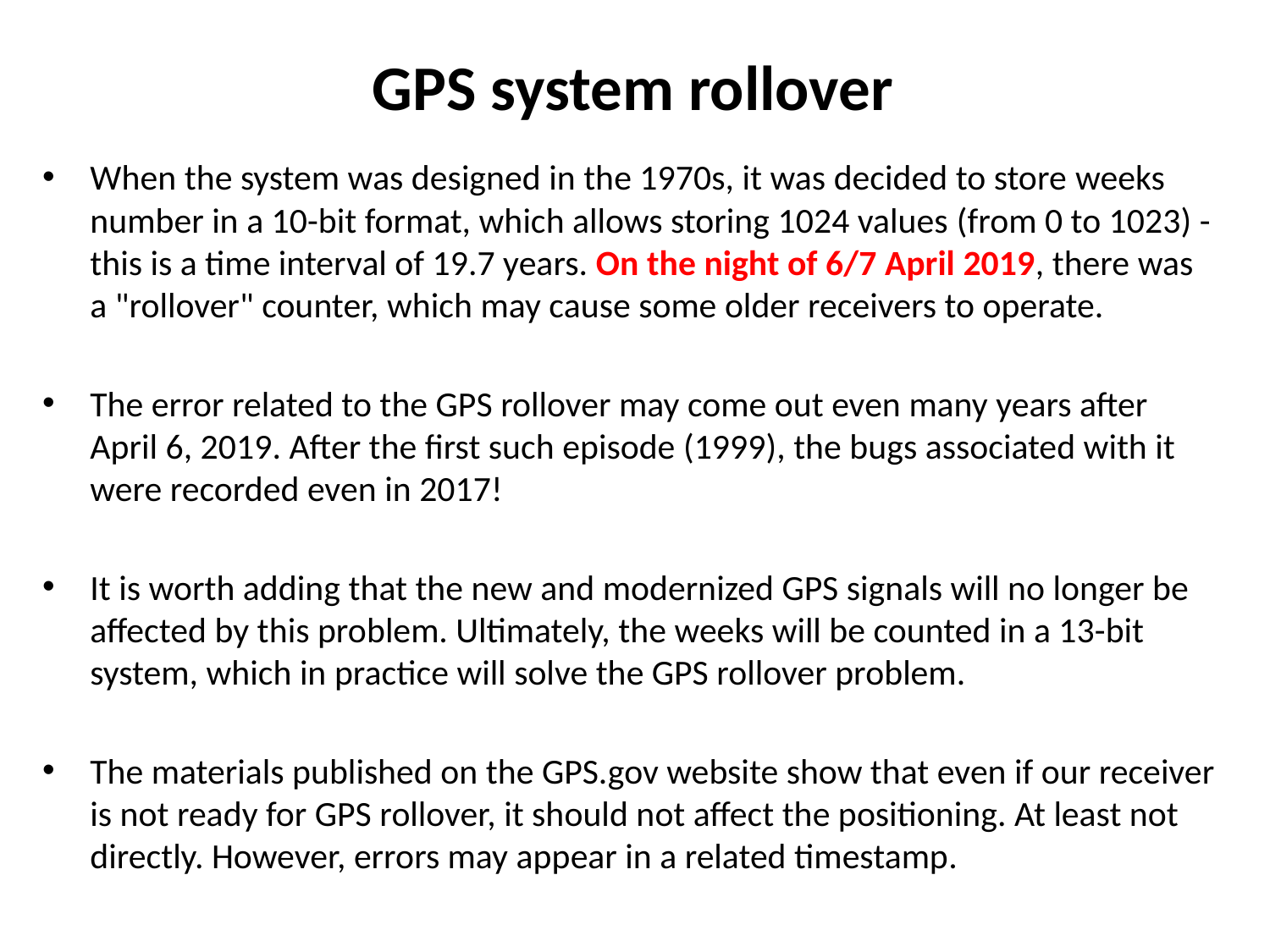

# GPS system rollover
When the system was designed in the 1970s, it was decided to store weeks number in a 10-bit format, which allows storing 1024 values ​​(from 0 to 1023) - this is a time interval of 19.7 years. On the night of 6/7 April 2019, there was a "rollover" counter, which may cause some older receivers to operate.

The error related to the GPS rollover may come out even many years after April 6, 2019. After the first such episode (1999), the bugs associated with it were recorded even in 2017!

It is worth adding that the new and modernized GPS signals will no longer be affected by this problem. Ultimately, the weeks will be counted in a 13-bit system, which in practice will solve the GPS rollover problem.

The materials published on the GPS.gov website show that even if our receiver is not ready for GPS rollover, it should not affect the positioning. At least not directly. However, errors may appear in a related timestamp.